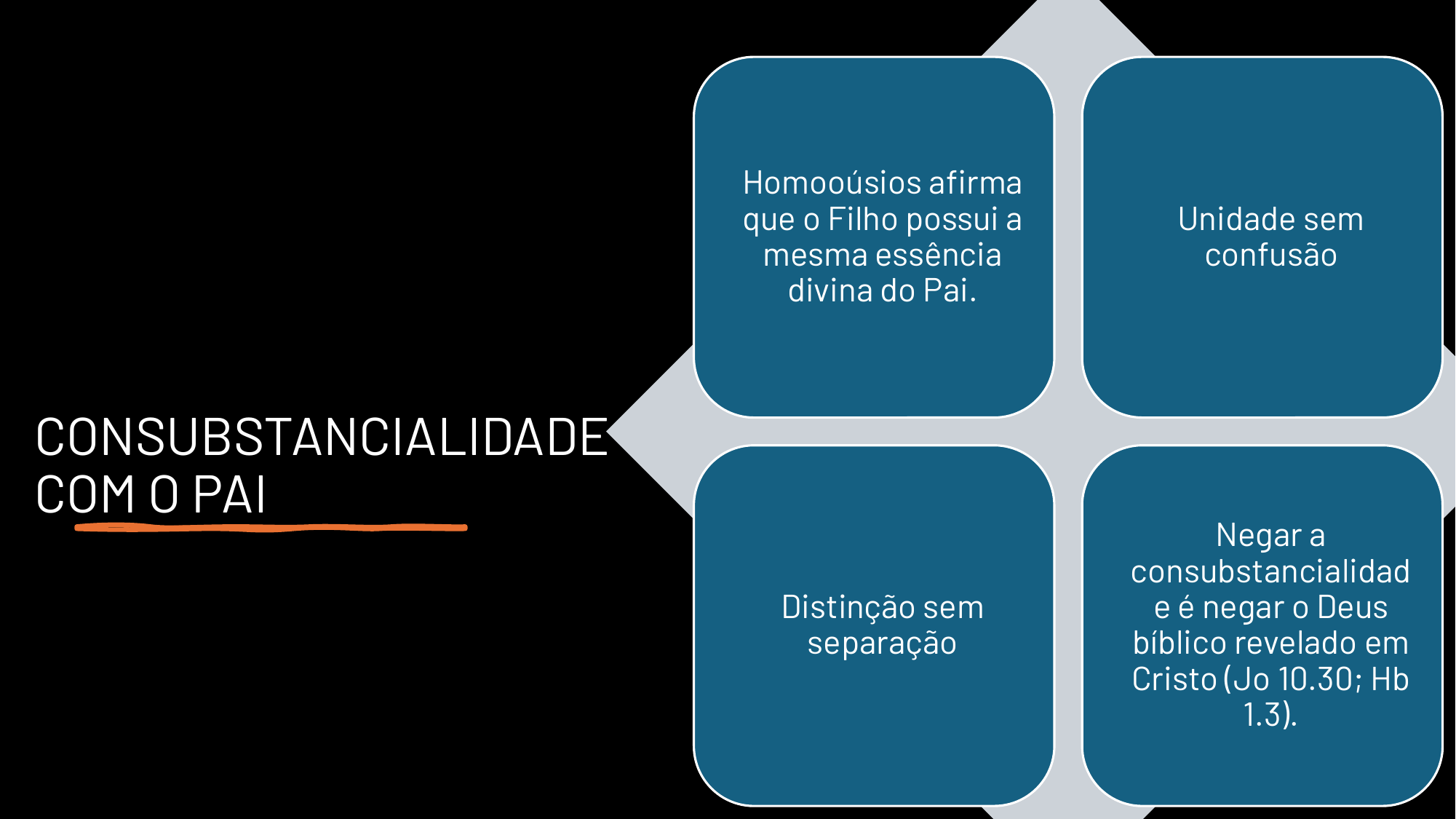

Homooúsios afirma que o Filho possui a mesma essência divina do Pai.
Unidade sem confusão
Distinção sem separação
Negar a consubstancialidade é negar o Deus bíblico revelado em Cristo (Jo 10.30; Hb 1.3).
# CONSUBSTANCIALIDADE COM O PAI

eldonjunior.com.br
10